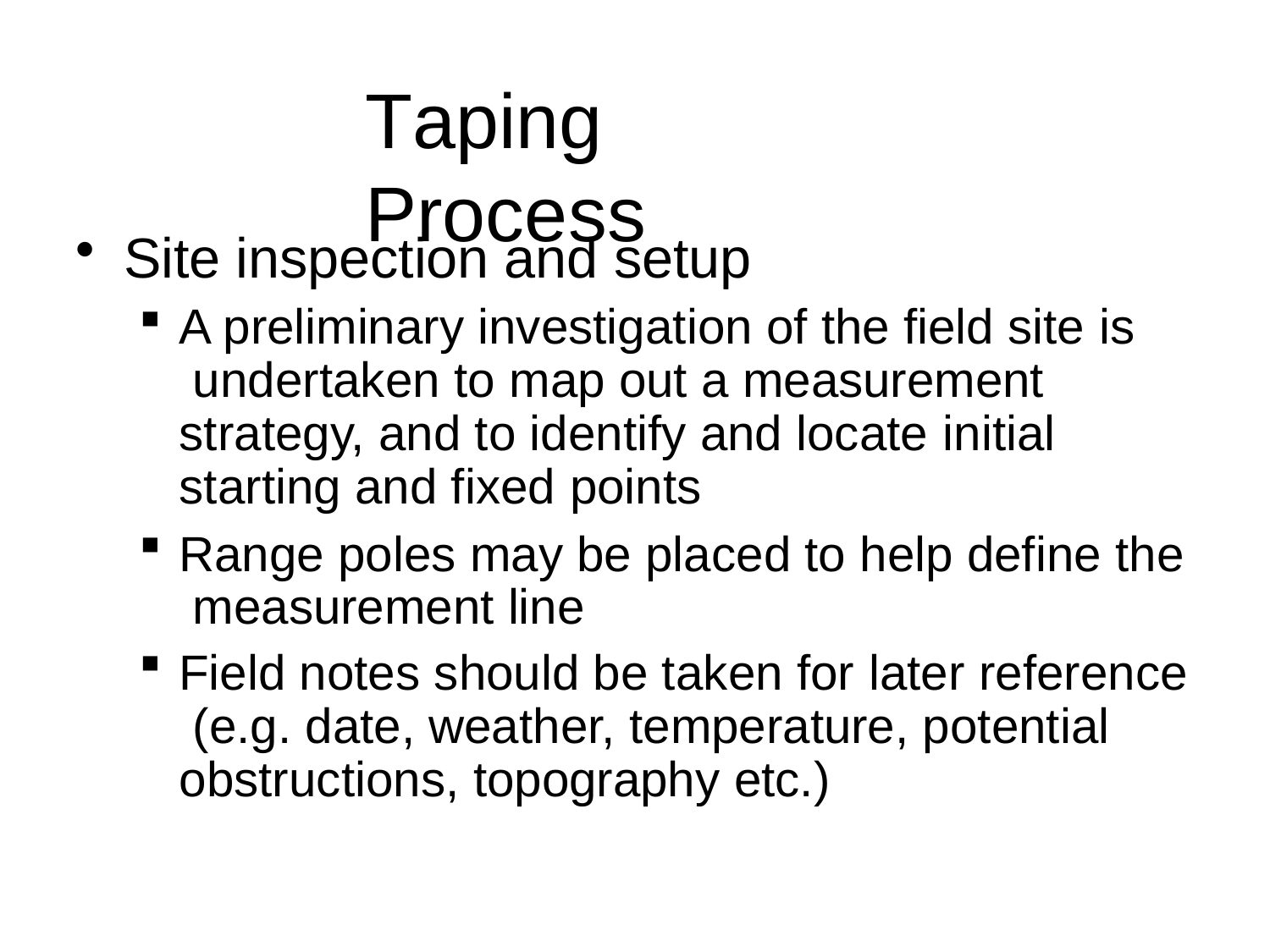

# Taping	Process
Site inspection and setup
A preliminary investigation of the field site is  undertaken to map out a measurement  strategy, and to identify and locate initial  starting and fixed points
Range poles may be placed to help define the  measurement line
Field notes should be taken for later reference  (e.g. date, weather, temperature, potential  obstructions, topography etc.)